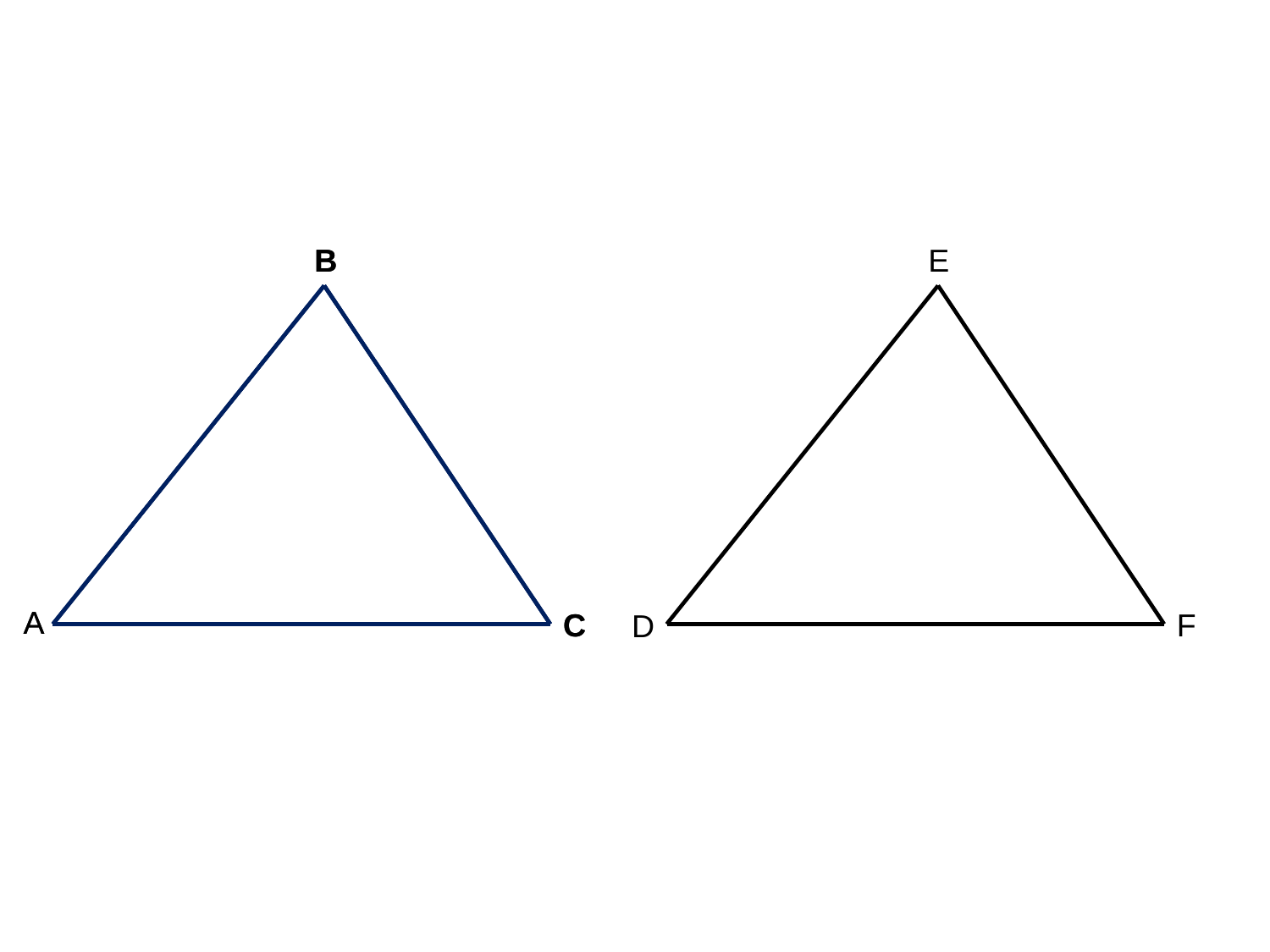

B
B
E
A
A
F
C
C
D